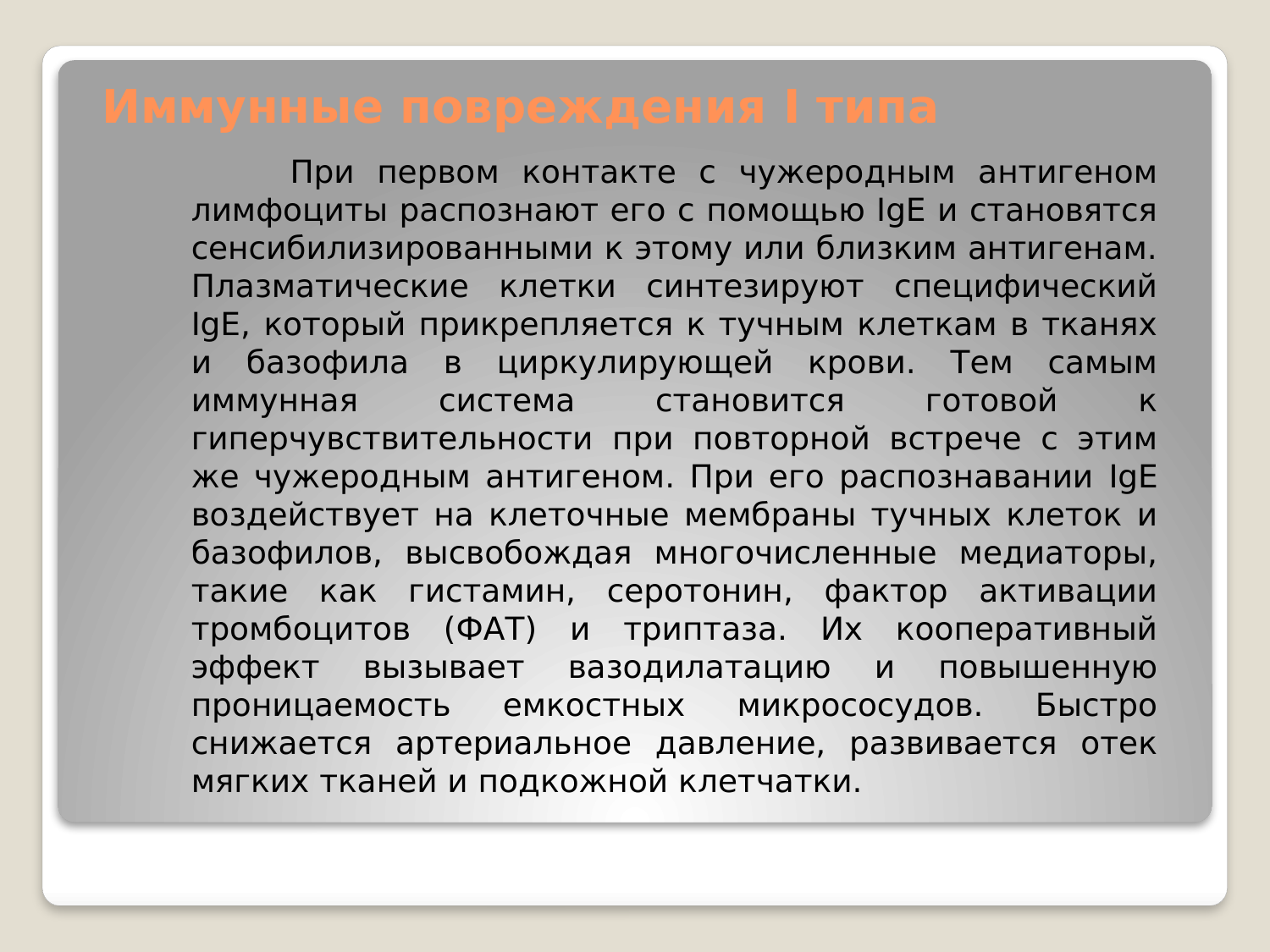

# Иммунные повреждения I типа
      При первом контакте с чужеродным антигеном лимфоциты распознают его с помощью IgE и становятся сенсибилизированными к этому или близким антигенам. Плазматические клетки синтезируют специфический IgE, который прикрепляется к тучным клеткам в тканях и базофила в циркулирующей крови. Тем самым иммунная система становится готовой к гиперчувствительности при повторной встрече с этим же чужеродным антигеном. При его распознавании IgE воздействует на клеточные мембраны тучных клеток и базофилов, высвобождая многочисленные медиаторы, такие как гистамин, серотонин, фактор активации тромбоцитов (ФАТ) и триптаза. Их кооперативный эффект вызывает вазодилатацию и повышенную проницаемость емкостных микрососудов. Быстро снижается артериальное давление, развивается отек мягких тканей и подкожной клетчатки.